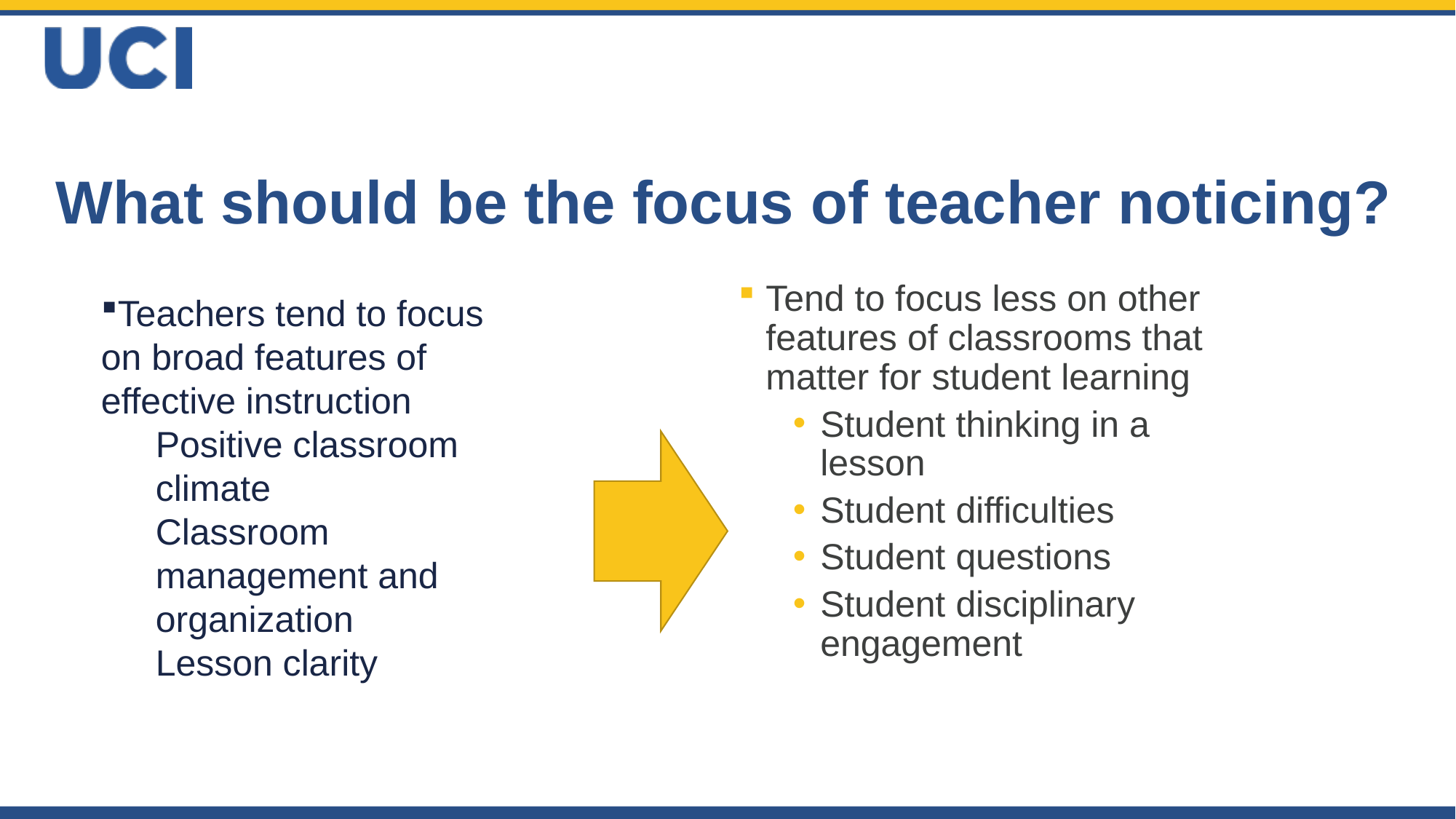

# What should be the focus of teacher noticing?
Tend to focus less on other features of classrooms that matter for student learning
Student thinking in a lesson
Student difficulties
Student questions
Student disciplinary engagement
Teachers tend to focus on broad features of effective instruction
Positive classroom climate
Classroom management and organization
Lesson clarity